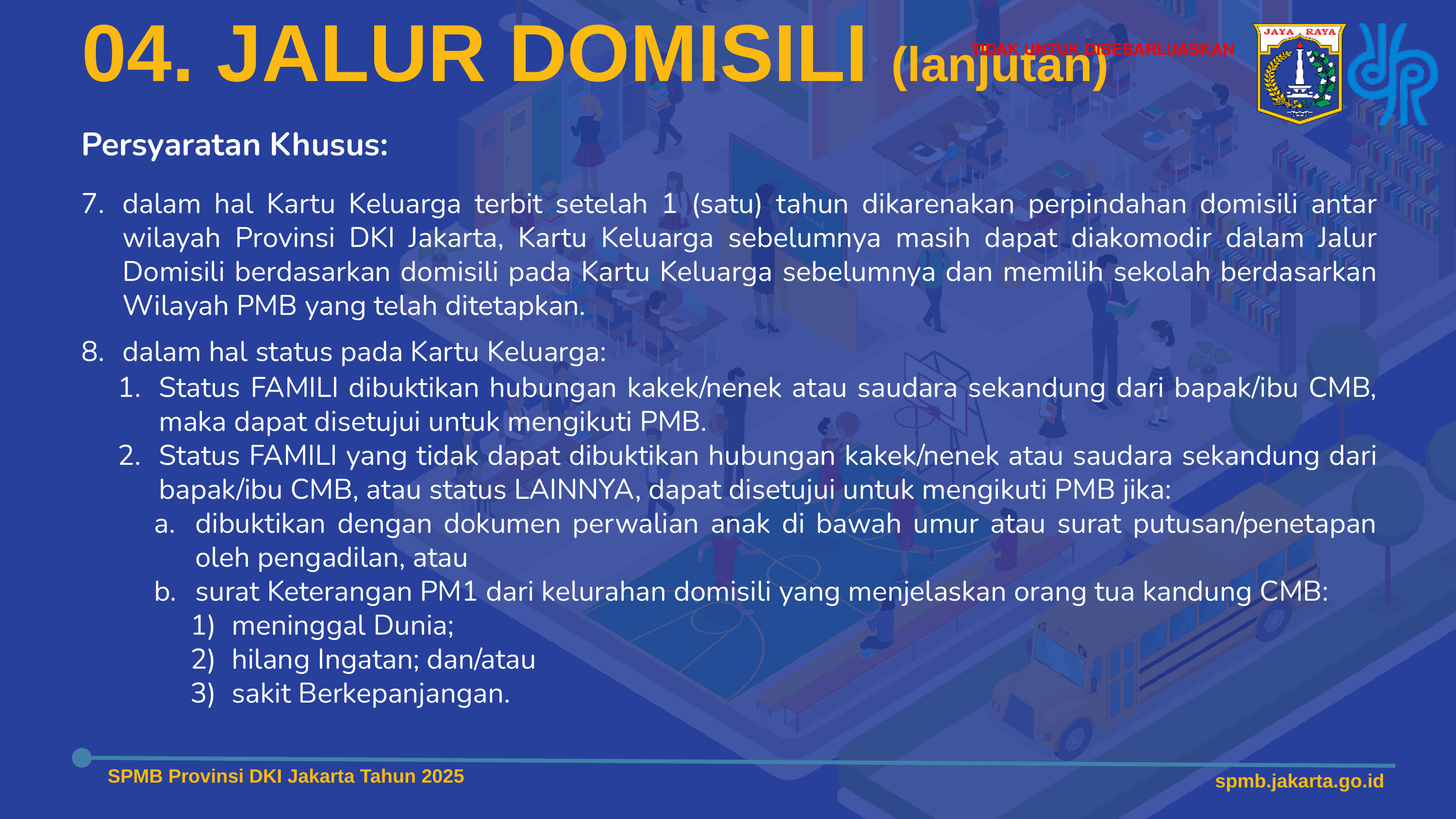

TIDAK UNTUK DISEBARLUASKAN

04. JALUR DOMISILI (lanjutan)

Persyaratan Khusus:

dalam hal Kartu Keluarga terbit setelah 1 (satu) tahun dikarenakan perpindahan domisili antar wilayah Provinsi DKI Jakarta, Kartu Keluarga sebelumnya masih dapat diakomodir dalam Jalur Domisili berdasarkan domisili pada Kartu Keluarga sebelumnya dan memilih sekolah berdasarkan Wilayah PMB yang telah ditetapkan.
dalam hal status pada Kartu Keluarga:
Status FAMILI dibuktikan hubungan kakek/nenek atau saudara sekandung dari bapak/ibu CMB, maka dapat disetujui untuk mengikuti PMB.
Status FAMILI yang tidak dapat dibuktikan hubungan kakek/nenek atau saudara sekandung dari bapak/ibu CMB, atau status LAINNYA, dapat disetujui untuk mengikuti PMB jika:
dibuktikan dengan dokumen perwalian anak di bawah umur atau surat putusan/penetapan oleh pengadilan, atau
surat Keterangan PM1 dari kelurahan domisili yang menjelaskan orang tua kandung CMB:
meninggal Dunia;
hilang Ingatan; dan/atau
sakit Berkepanjangan.

SPMB Provinsi DKI Jakarta Tahun 2025
spmb.jakarta.go.id